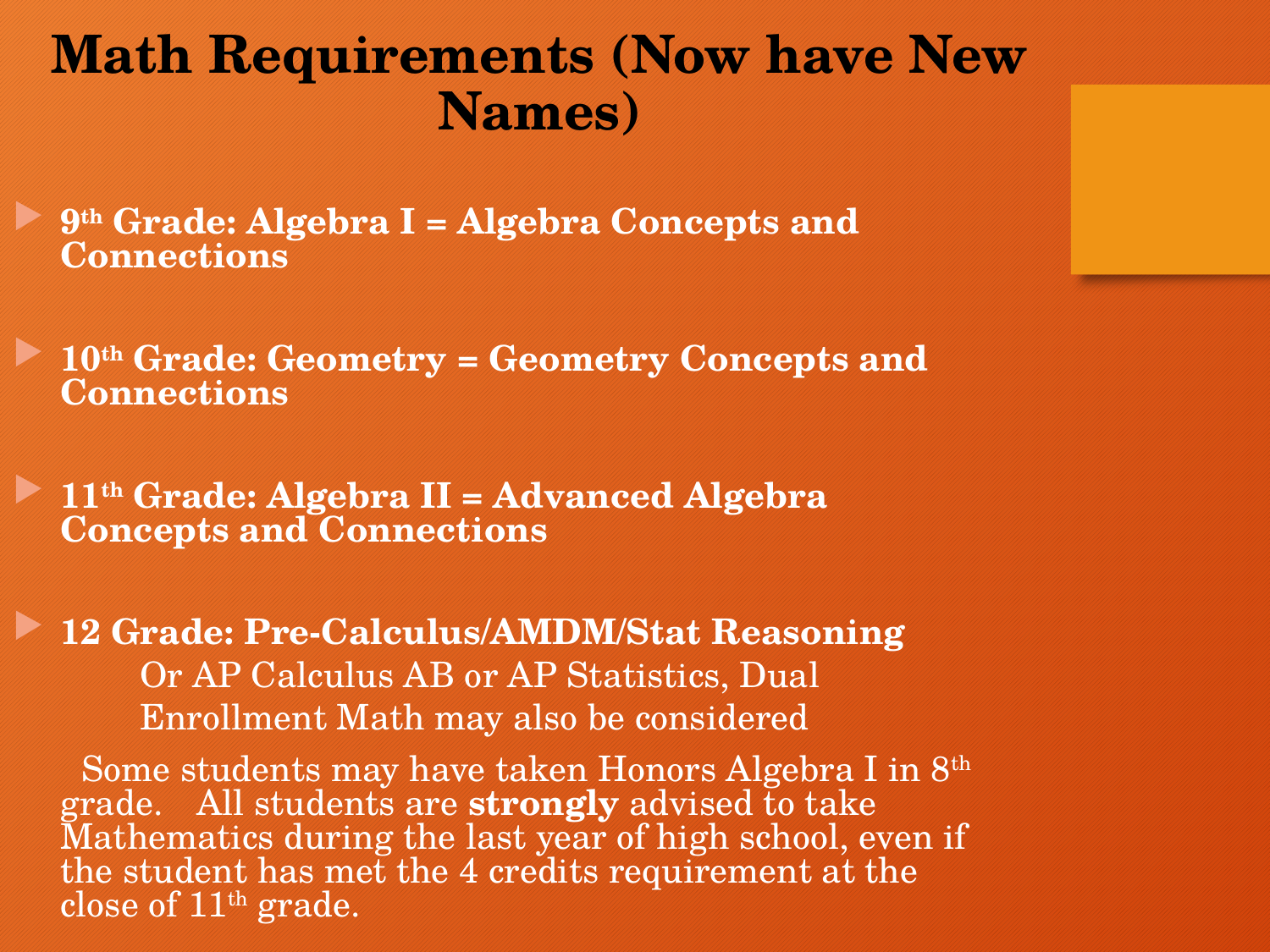

Math Requirements (Now have New Names)
9th Grade: Algebra I = Algebra Concepts and Connections

10th Grade: Geometry = Geometry Concepts and Connections

11th Grade: Algebra II = Advanced Algebra Concepts and Connections

12 Grade: Pre-Calculus/AMDM/Stat Reasoning
Or AP Calculus AB or AP Statistics, Dual
Enrollment Math may also be considered
      Some students may have taken Honors Algebra I in 8th grade.   All students are strongly advised to take Mathematics during the last year of high school, even if the student has met the 4 credits requirement at the close of 11th grade.